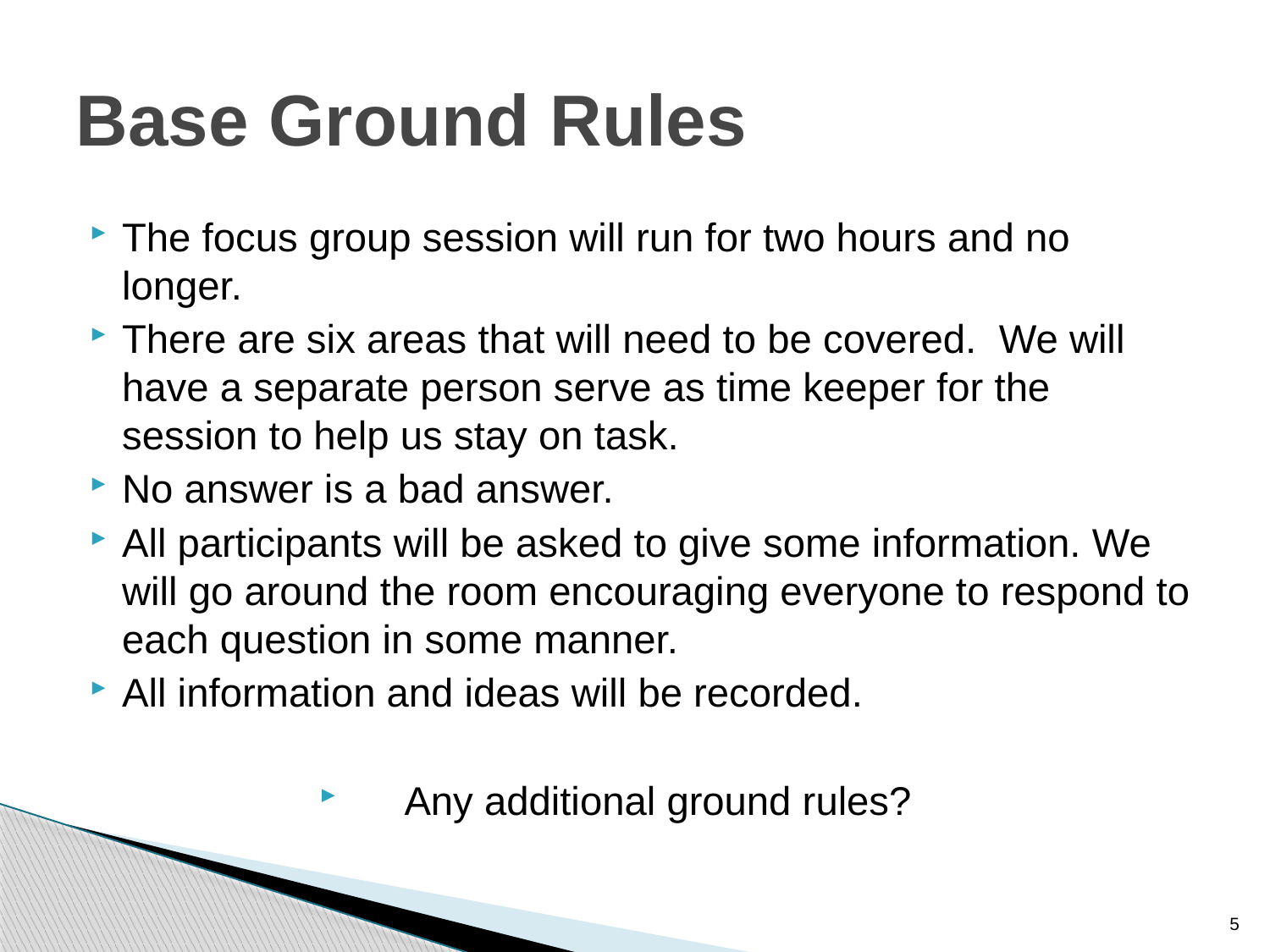

# Base Ground Rules
The focus group session will run for two hours and no longer.
There are six areas that will need to be covered.  We will have a separate person serve as time keeper for the session to help us stay on task.
No answer is a bad answer.
All participants will be asked to give some information. We will go around the room encouraging everyone to respond to each question in some manner.
All information and ideas will be recorded.

Any additional ground rules?

5